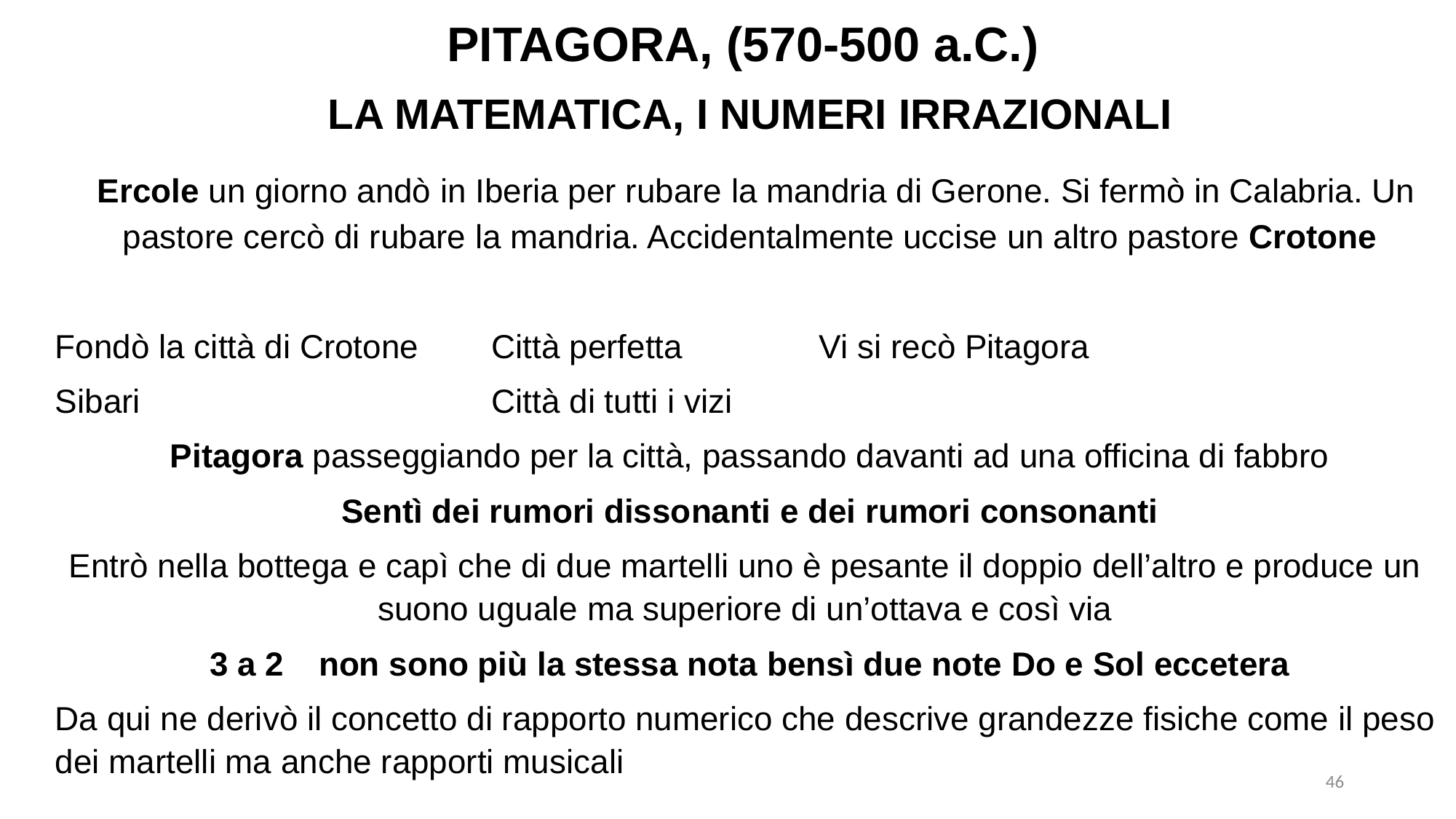

PITAGORA, (570-500 a.C.)
LA MATEMATICA, I NUMERI IRRAZIONALI
 Ercole un giorno andò in Iberia per rubare la mandria di Gerone. Si fermò in Calabria. Un pastore cercò di rubare la mandria. Accidentalmente uccise un altro pastore Crotone

Fondò la città di Crotone	Città perfetta		Vi si recò Pitagora
Sibari 				Città di tutti i vizi
Pitagora passeggiando per la città, passando davanti ad una officina di fabbro
Sentì dei rumori dissonanti e dei rumori consonanti
Entrò nella bottega e capì che di due martelli uno è pesante il doppio dell’altro e produce un  suono uguale ma superiore di un’ottava e così via
3 a 2  	non sono più la stessa nota bensì due note Do e Sol eccetera
Da qui ne derivò il concetto di rapporto numerico che descrive grandezze fisiche come il peso dei martelli ma anche rapporti musicali
46